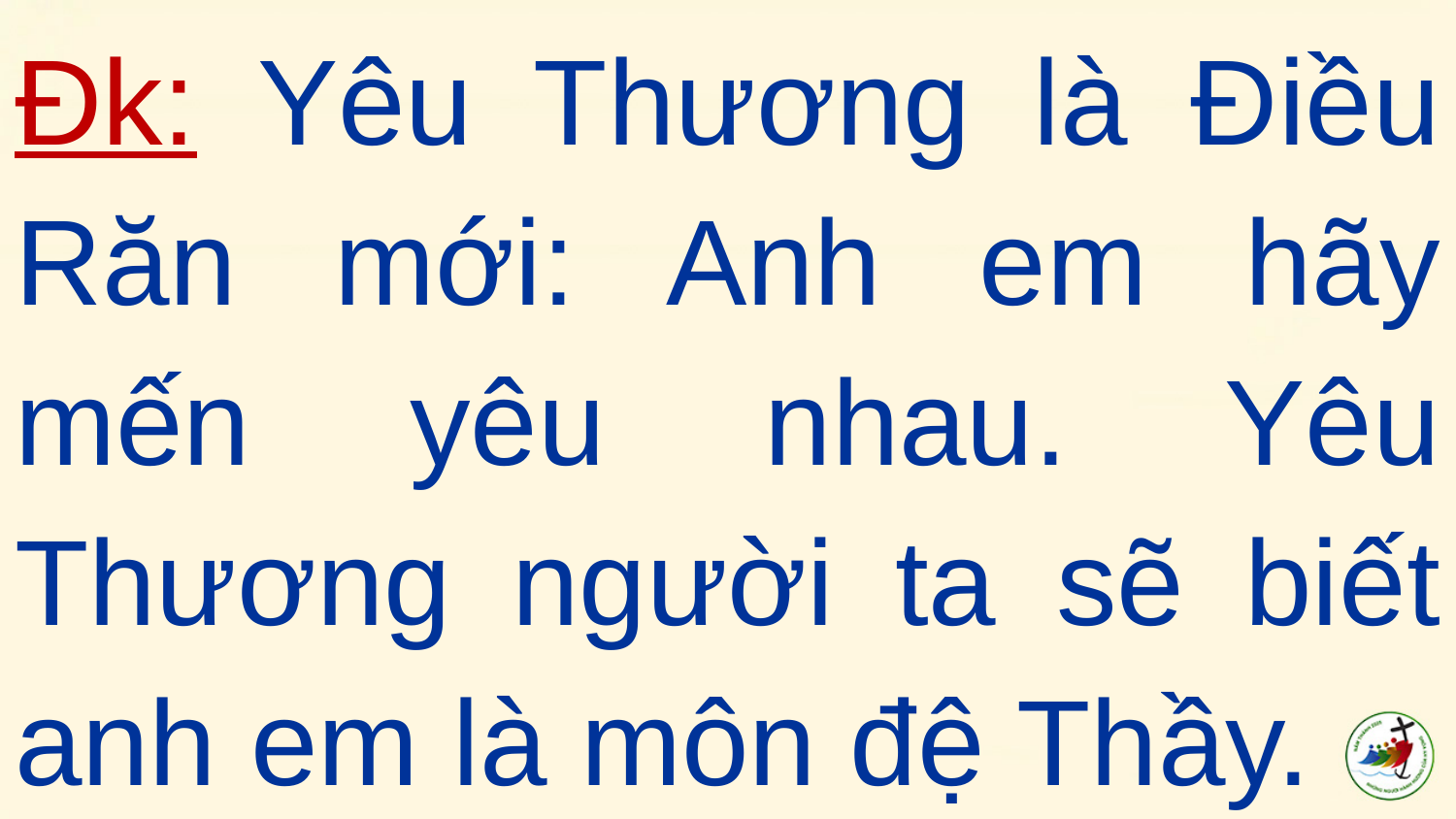

Đk: Yêu Thương là Điều Răn mới: Anh em hãy mến yêu nhau. Yêu Thương người ta sẽ biết anh em là môn đệ Thầy.